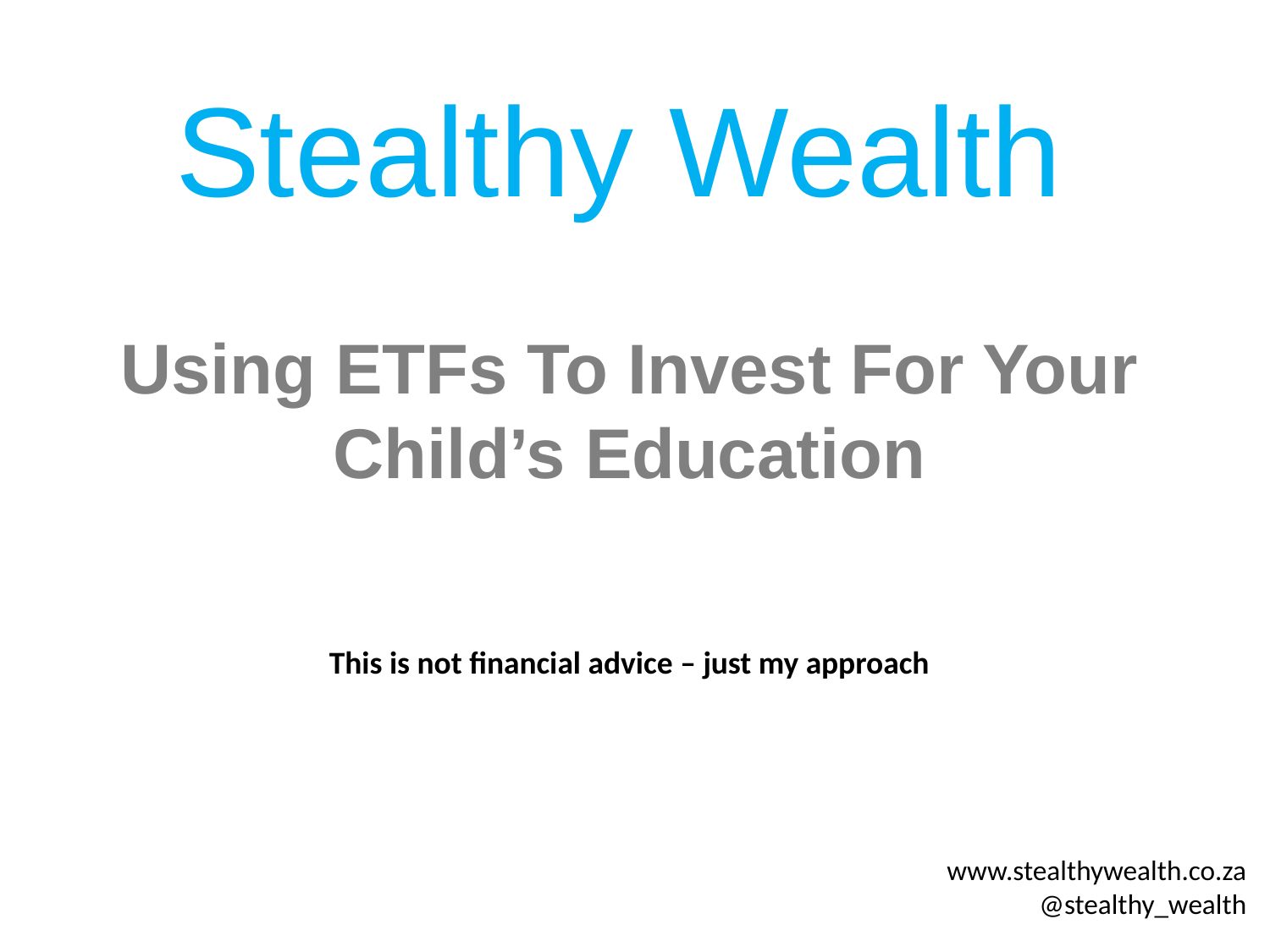

Stealthy Wealth
Using ETFs To Invest For Your Child’s Education
This is not financial advice – just my approach
www.stealthywealth.co.za
@stealthy_wealth